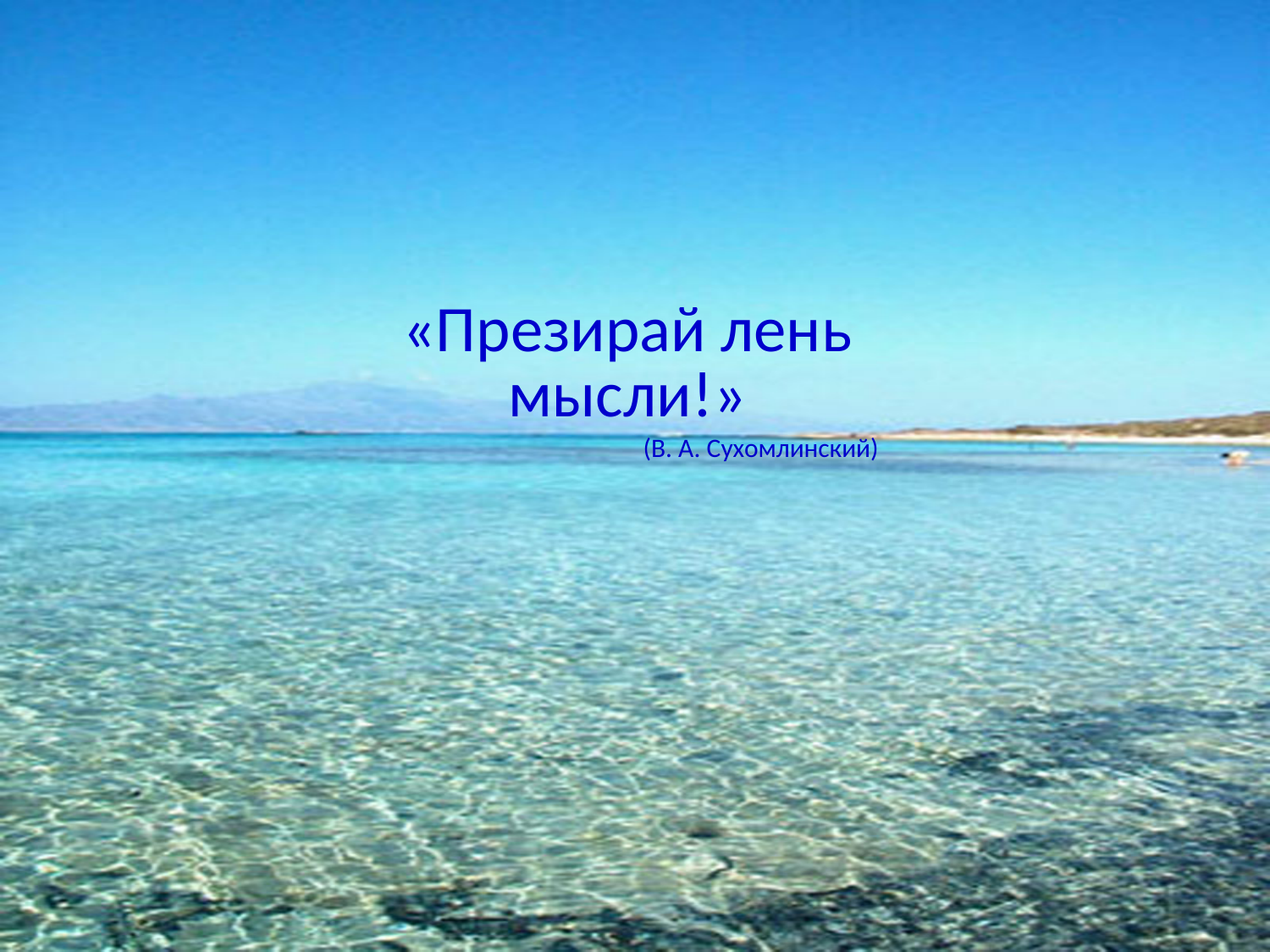

# «Презирай лень мысли!» (В. А. Сухомлинский)